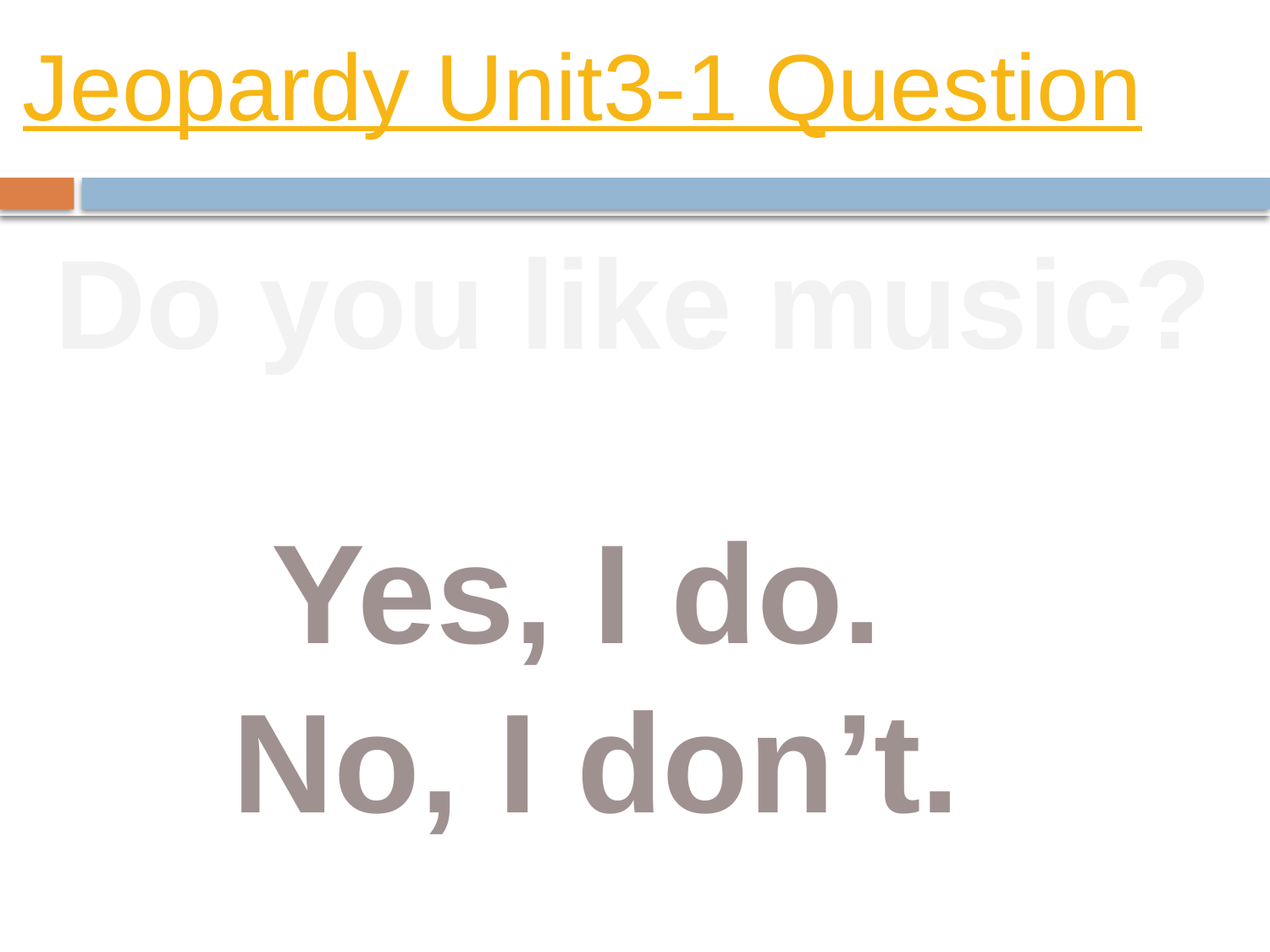

# Jeopardy Unit3-1 Question
Do you like music?
Yes, I do.
No, I don’t.